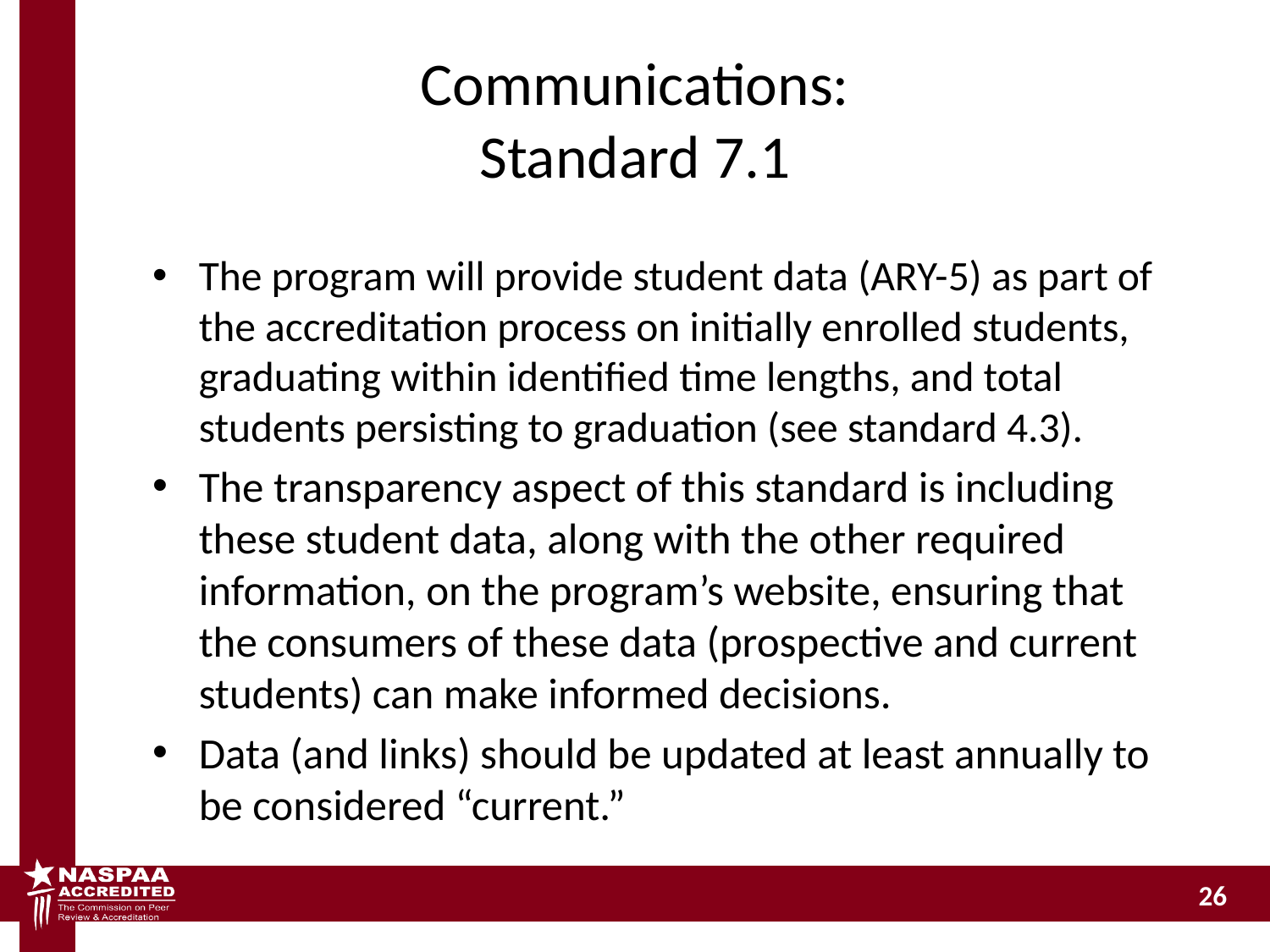

# Communications: Standard 7.1
The program will provide student data (ARY-5) as part of the accreditation process on initially enrolled students, graduating within identified time lengths, and total students persisting to graduation (see standard 4.3).
The transparency aspect of this standard is including these student data, along with the other required information, on the program’s website, ensuring that the consumers of these data (prospective and current students) can make informed decisions.
Data (and links) should be updated at least annually to be considered “current.”

26